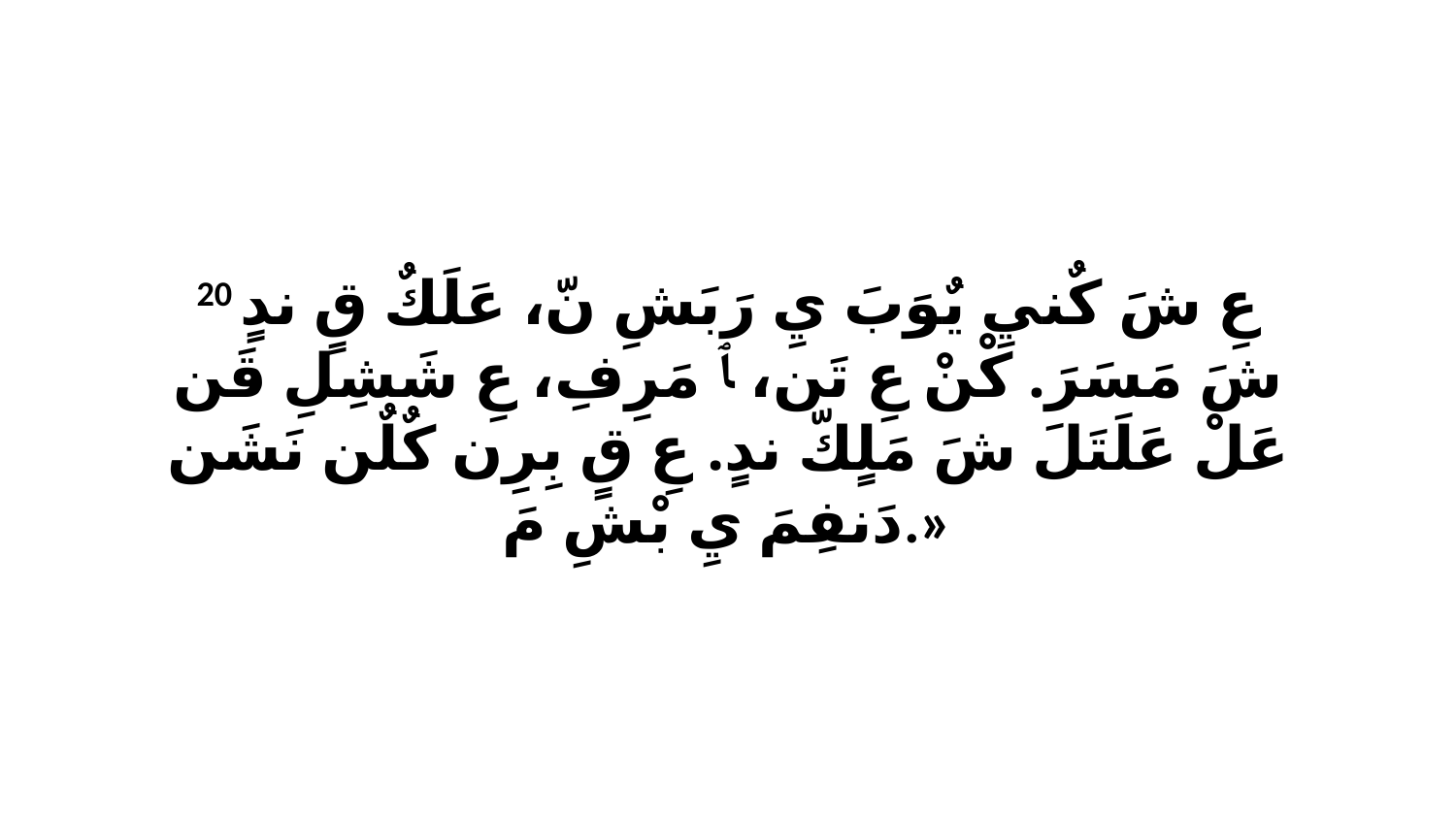

20 عِ شَ كٌنيِ يٌوَبَ يِ رَبَشِ نّ، عَلَكٌ قٍ ندٍ شَ مَسَرَ. كْنْ عِ تَن، ﭑ مَرِفِ، عِ شَشِلِ قَن عَلْ عَلَتَلَ شَ مَلٍكّ ندٍ. عِ قٍ بِرِن كٌلٌن نَشَن دَنفِمَ يِ بْشِ مَ.»